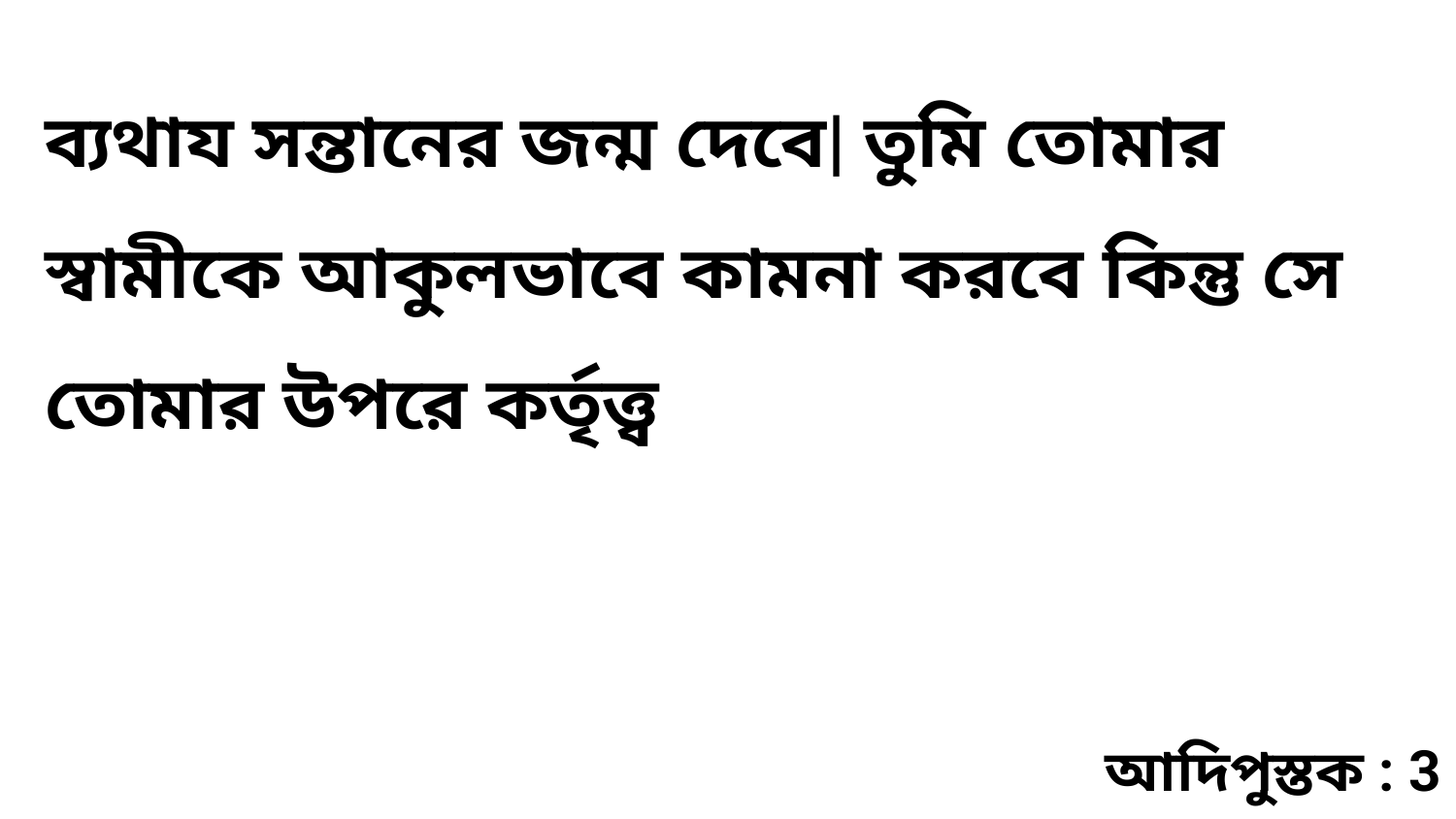

ব্যথায সন্তানের জন্ম দেবে| তুমি তোমার স্বামীকে আকুলভাবে কামনা করবে কিন্তু সে তোমার উপরে কর্তৃত্ত্ব
আদিপুস্তক : 3